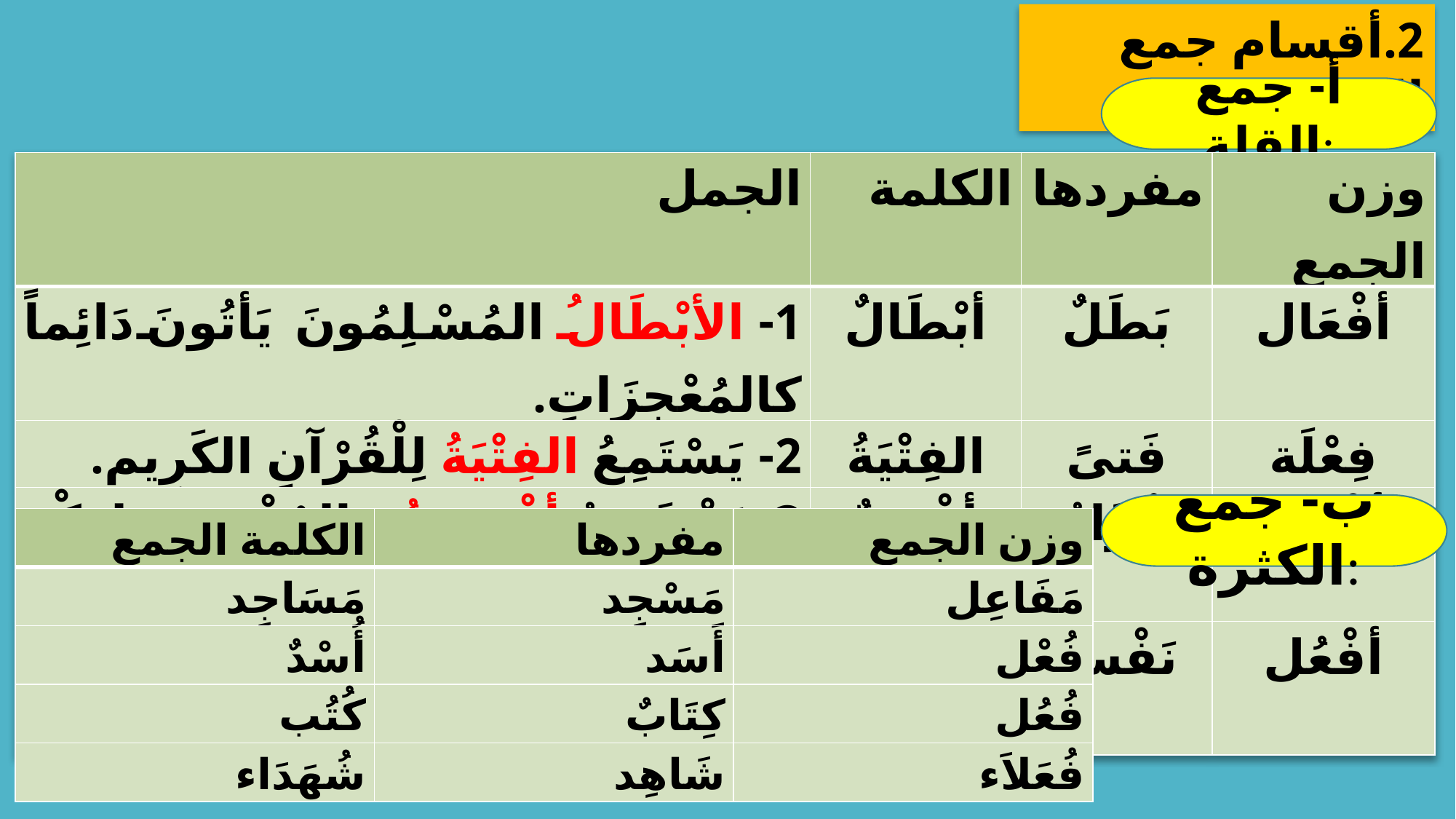

2.	أقسام جمع التكسير:
أ- جمع القلة:
| الجمل | الكلمة | مفردها | وزن الجمع |
| --- | --- | --- | --- |
| 1- الأبْطَالُ المُسْلِمُونَ يَأتُونَ دَائِماً كالمُعْجِزَاتِ. | أبْطَالٌ | بَطَلٌ | أفْعَال |
| 2- يَسْتَمِعُ الفِتْيَةُ لِلْقُرْآنِ الكَرِيمِ. | الفِتْيَةُ | فَتىً | فِعْلَة |
| 3- تَخْشَعُ أفْئِدَةُ المُؤْمِنِينَ لِذِكْرِ اللهِ. | أفْئِدَةٌ | فُؤَادٌ | أفْعِلَة |
| 4- المُجَاهِدُونَ يُضَحُّونَ بِأنْفُسِهِمْ إعْلاَءً لِكَلِمَةِ اللهِ. | أنْفُسٌ | نَفْسٌ | أفْعُل |
ب- جمع الكثرة:
| الكلمة الجمع | مفردها | وزن الجمع |
| --- | --- | --- |
| مَسَاجِد | مَسْجِد | مَفَاعِل |
| أُسْدٌ | أَسَد | فُعْل |
| كُتُب | كِتَابٌ | فُعُل |
| شُهَدَاء | شَاهِد | فُعَلاَء |